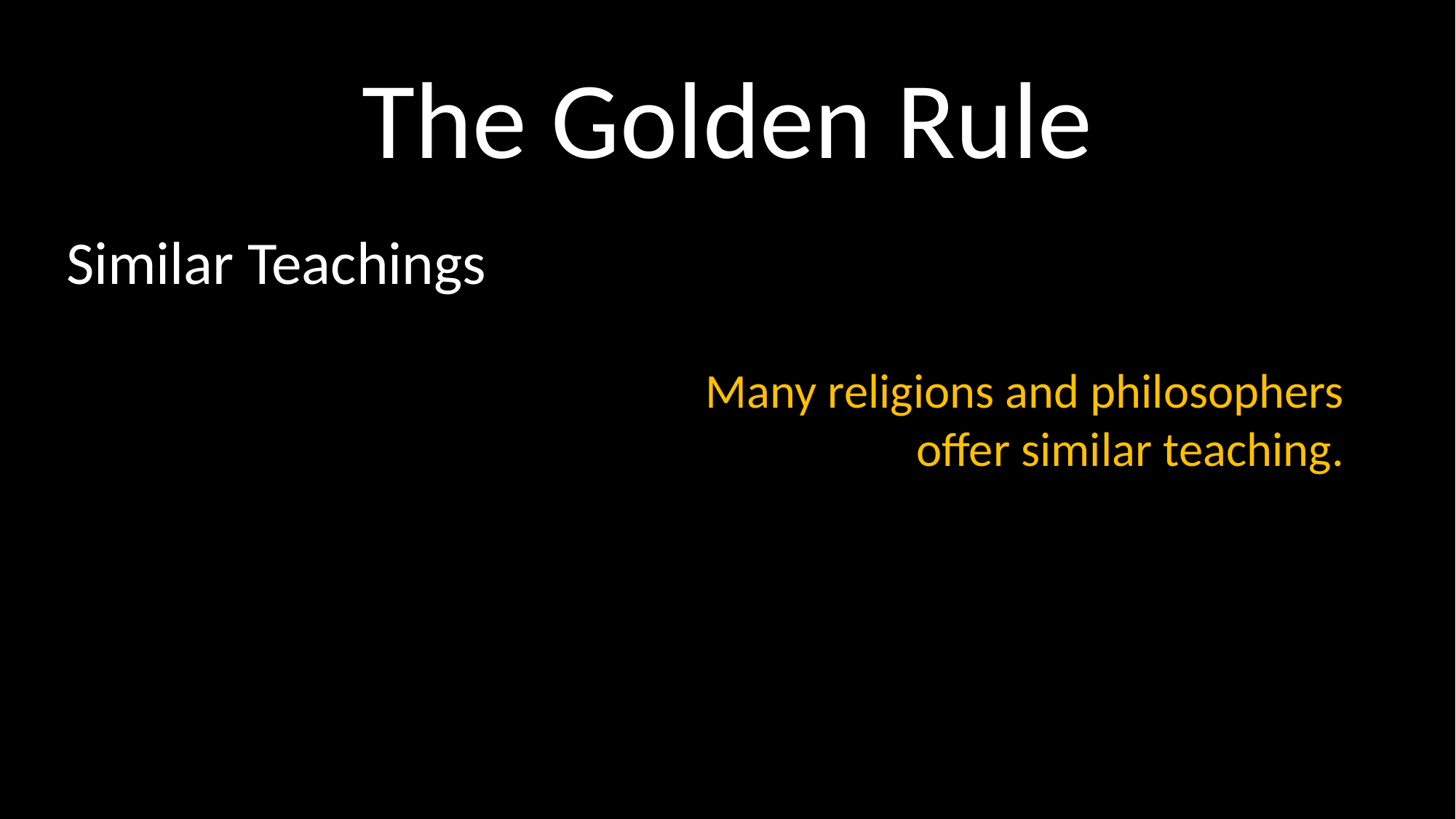

# The Golden Rule
Similar Teachings
Many religions and philosophers offer similar teaching.